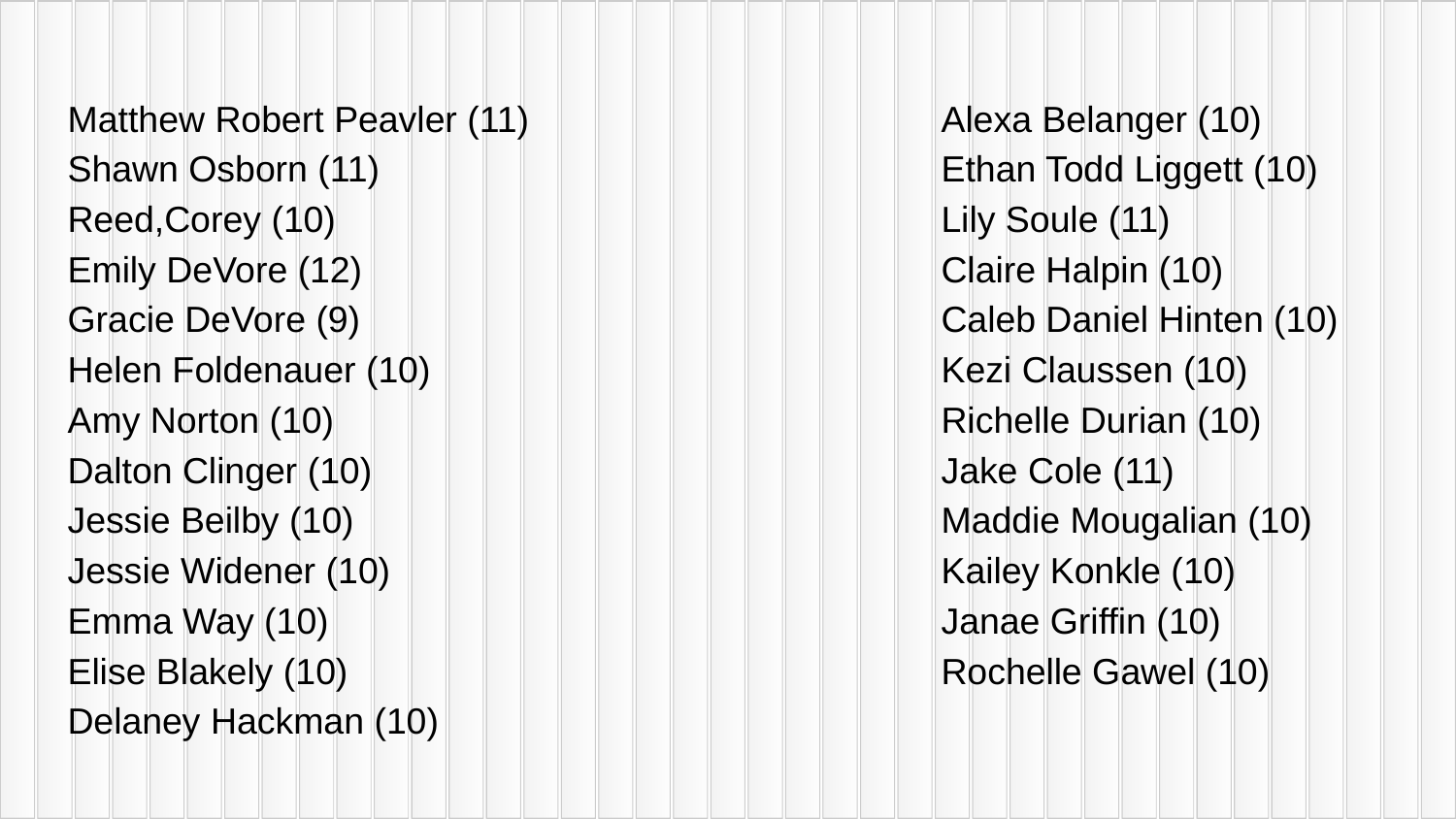

Matthew Robert Peavler (11)			Alexa Belanger (10)
Shawn Osborn (11)				Ethan Todd Liggett (10)
Reed,Corey (10)					Lily Soule (11)
Emily DeVore (12)				Claire Halpin (10)
Gracie DeVore (9)				Caleb Daniel Hinten (10)
Helen Foldenauer (10)				Kezi Claussen (10)
Amy Norton (10)					Richelle Durian (10)
Dalton Clinger (10)				Jake Cole (11)
Jessie Beilby (10)					Maddie Mougalian (10)
Jessie Widener (10)				Kailey Konkle (10)
Emma Way (10)					Janae Griffin (10)
Elise Blakely (10)					Rochelle Gawel (10)
Delaney Hackman (10)